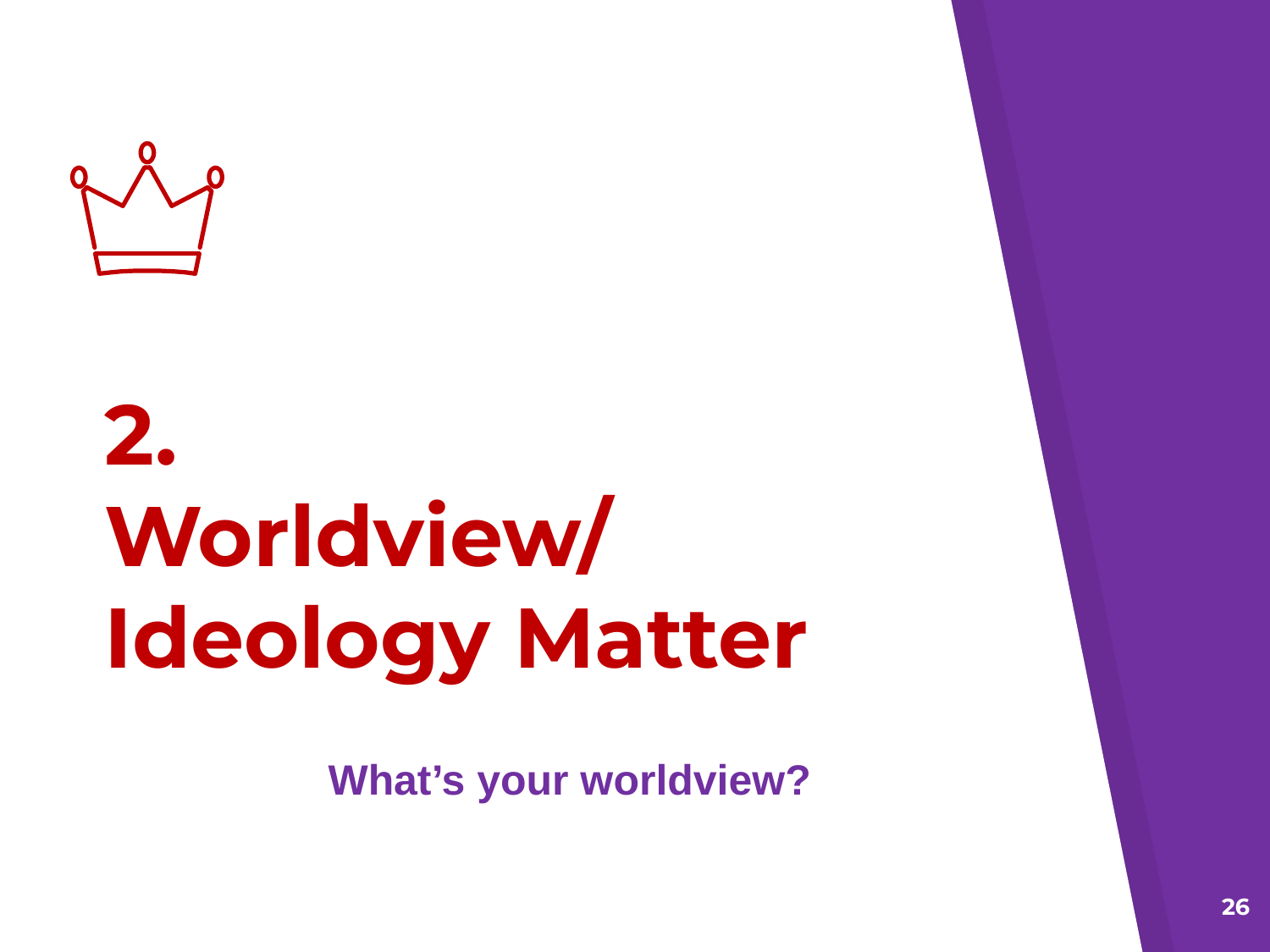

2.
Worldview/ Ideology Matter
What’s your worldview?
26